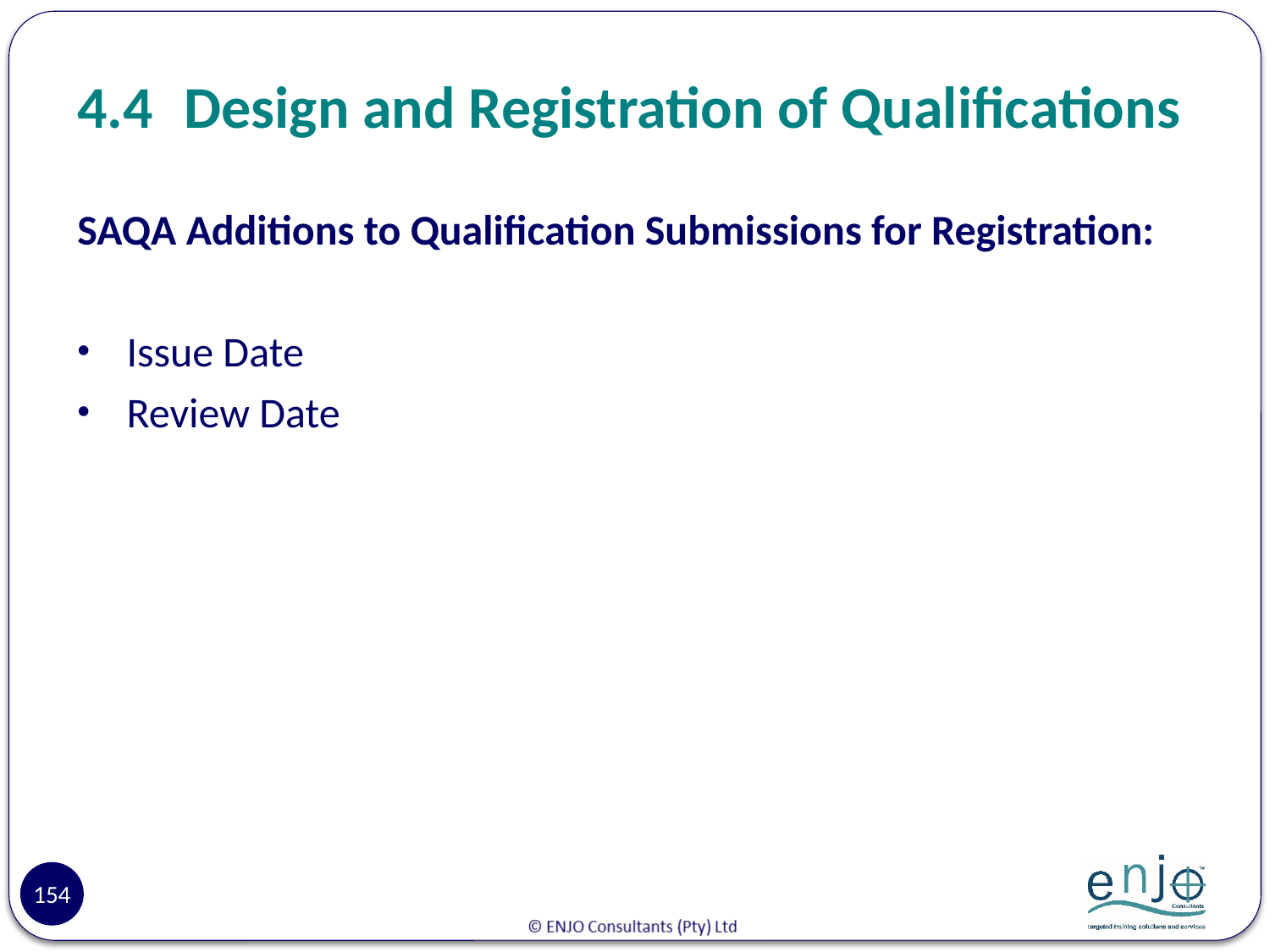

# 4.4	Design and Registration of Qualifications
SAQA Additions to Qualification Submissions for Registration:

Issue Date
Review Date

154